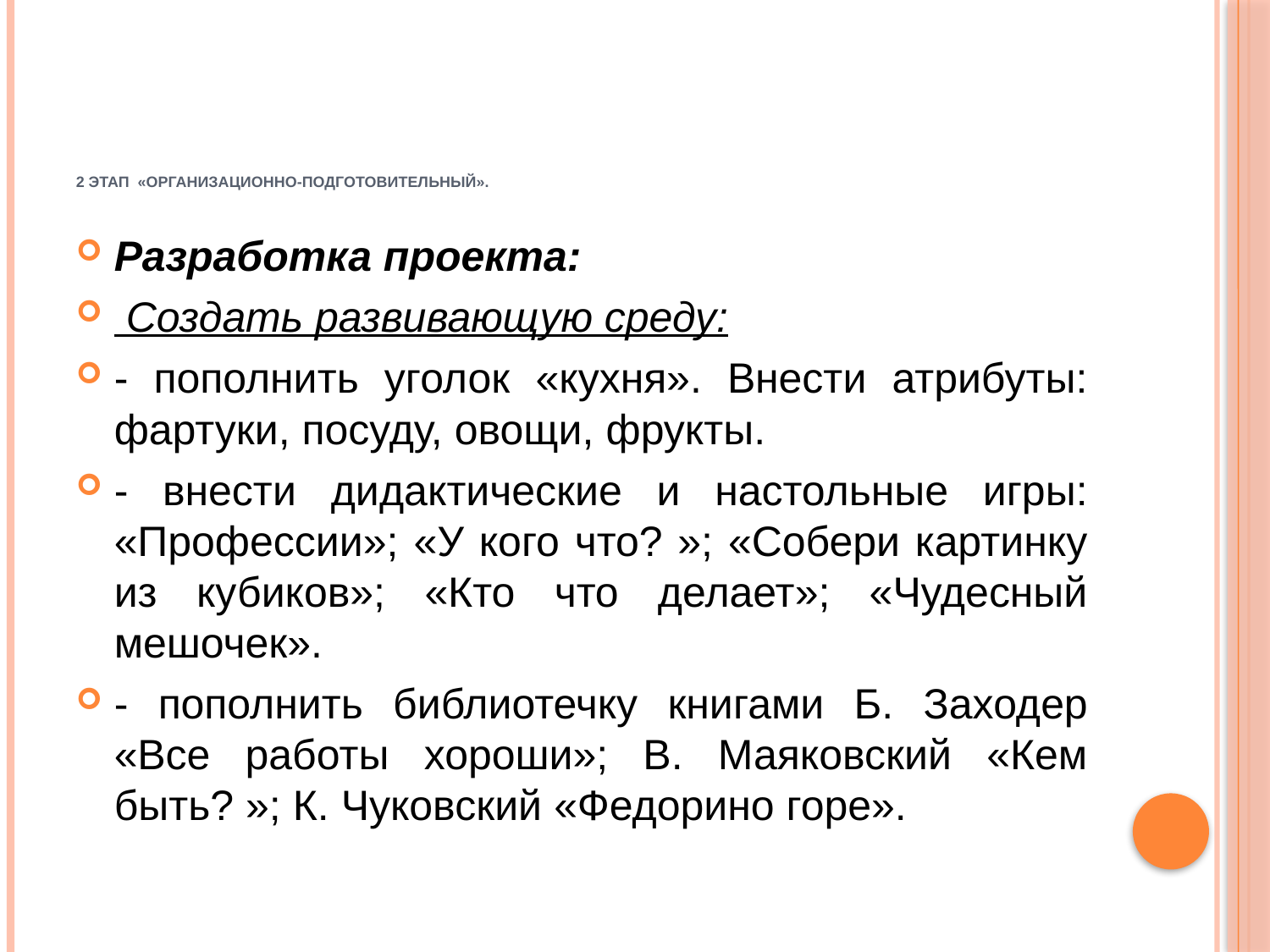

# 2 этап  «Организационно-подготовительный».
Разработка проекта:
 Создать развивающую среду:
- пополнить уголок «кухня». Внести атрибуты: фартуки, посуду, овощи, фрукты.
- внести дидактические и настольные игры: «Профессии»; «У кого что? »; «Собери картинку из кубиков»; «Кто что делает»; «Чудесный мешочек».
- пополнить библиотечку книгами Б. Заходер «Все работы хороши»; В. Маяковский «Кем быть? »; К. Чуковский «Федорино горе».